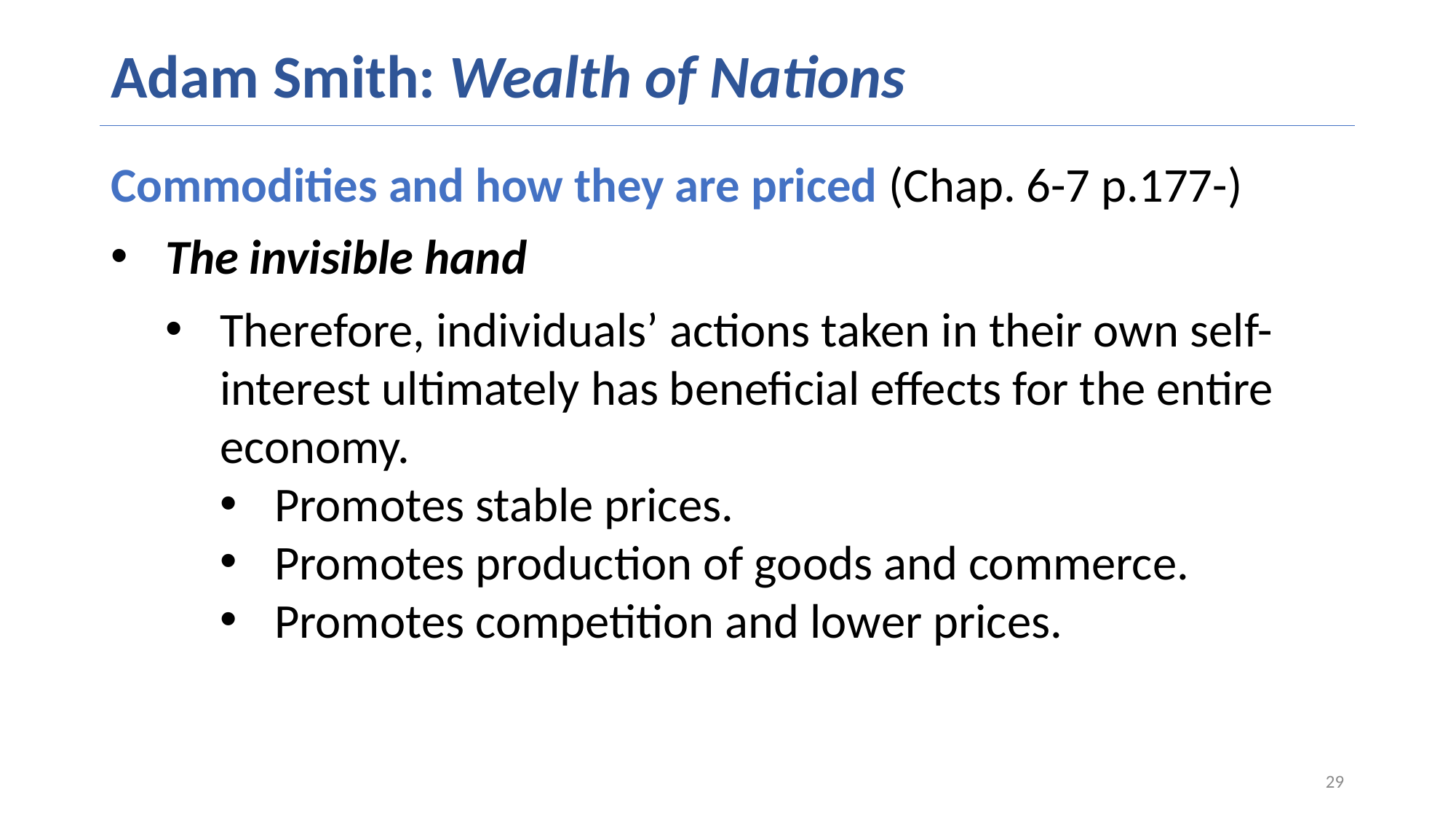

# Adam Smith: Wealth of Nations
Commodities and how they are priced (Chap. 6-7 p.177-)
The invisible hand
Therefore, individuals’ actions taken in their own self-interest ultimately has beneficial effects for the entire economy.
Promotes stable prices.
Promotes production of goods and commerce.
Promotes competition and lower prices.

29